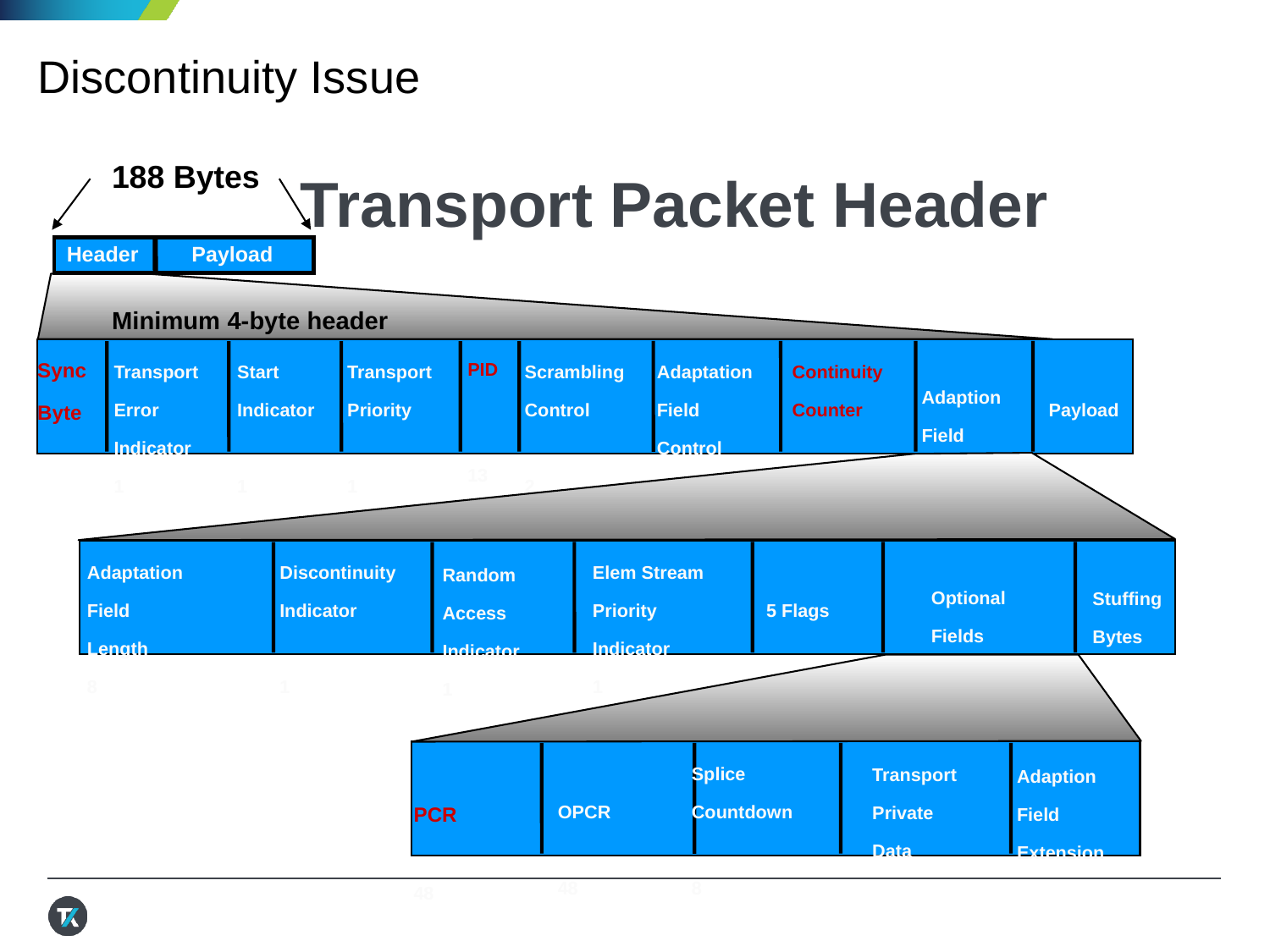

Discontinuity Issue
188 Bytes
# Transport Packet Header

Header         Payload

Minimum 4-byte header

Sync
Byte
8
PID
13
Transport
Error
Indicator
1
Start
Indicator
1
Transport
Priority
1
Scrambling
Control
2
Adaptation
Field
Control
2
Continuity
Counter
4
Adaption
Field
Payload

Adaptation
Field
Length
8
Elem Stream
Priority
Indicator
1
5 Flags

5
Discontinuity
Indicator
1
Random
Access
Indicator
1
Optional
Fields
Stuffing
Bytes

OPCR
48
Splice
Countdown
8
Transport
Private
Data
PCR
48
Adaption
Field
Extension